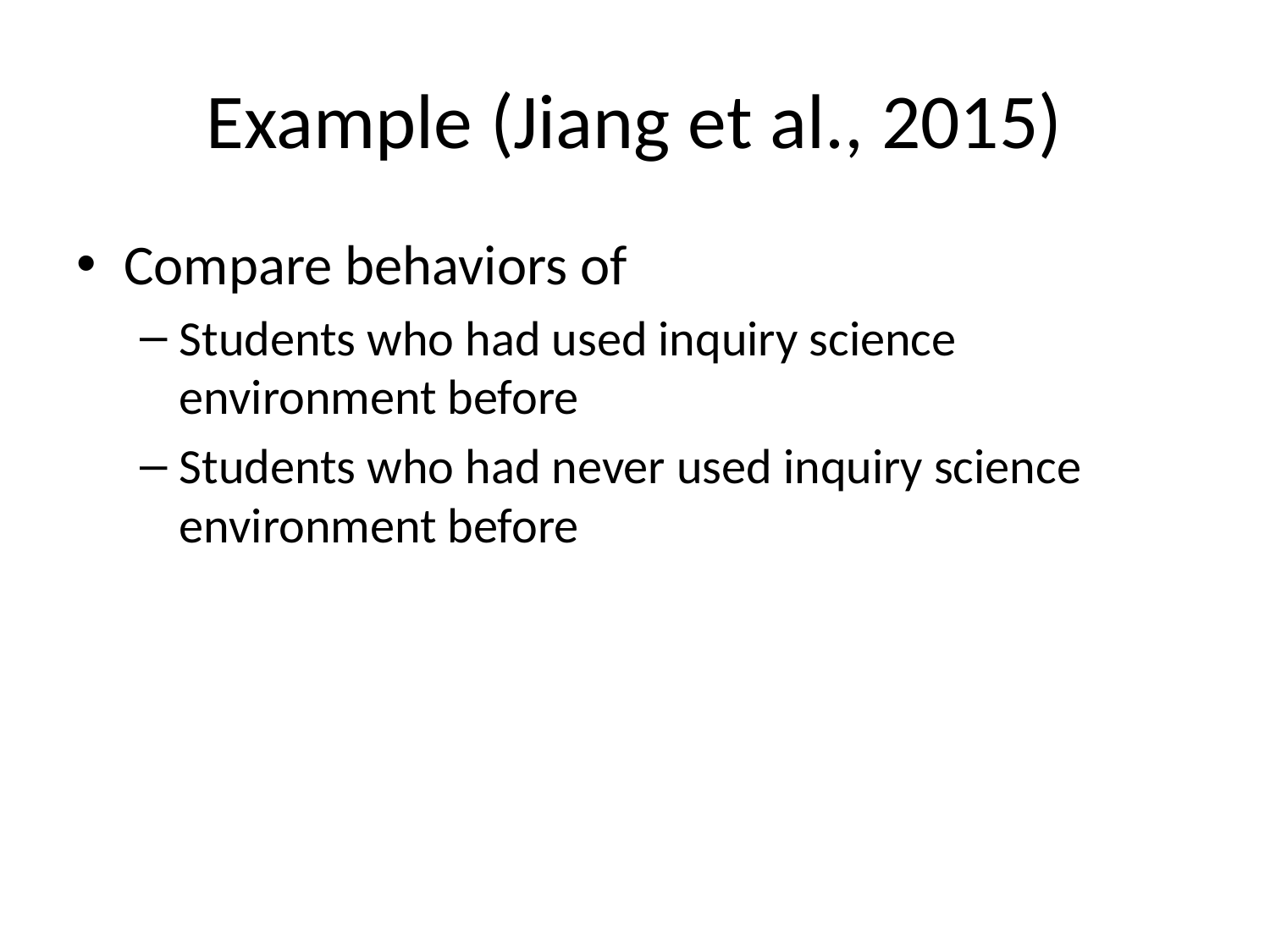

# Example (Jiang et al., 2015)
Compare behaviors of
Students who had used inquiry science environment before
Students who had never used inquiry science environment before